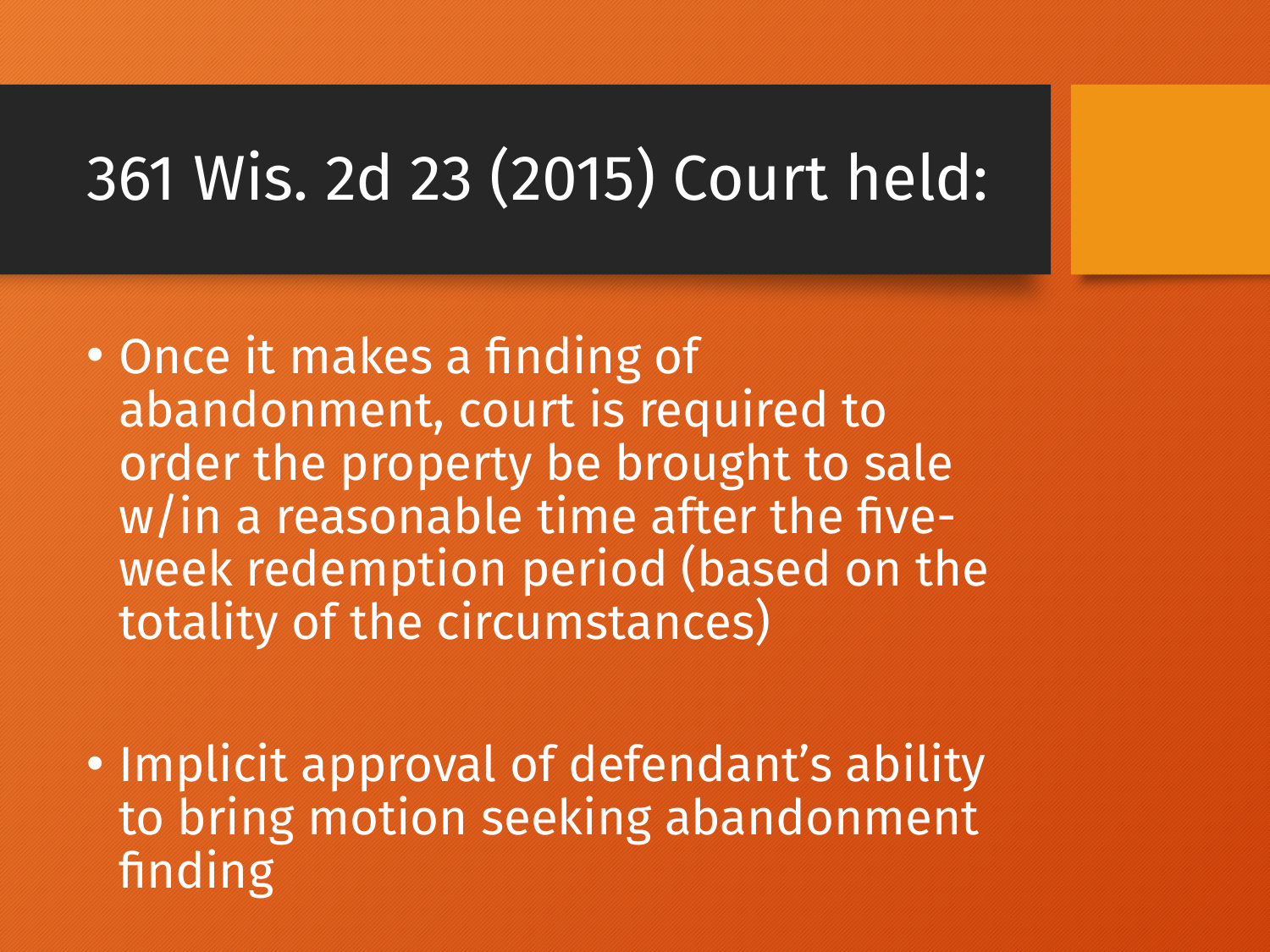

# 361 Wis. 2d 23 (2015) Court held:
Once it makes a finding of abandonment, court is required to order the property be brought to sale w/in a reasonable time after the five-week redemption period (based on the totality of the circumstances)

Implicit approval of defendant’s ability to bring motion seeking abandonment finding